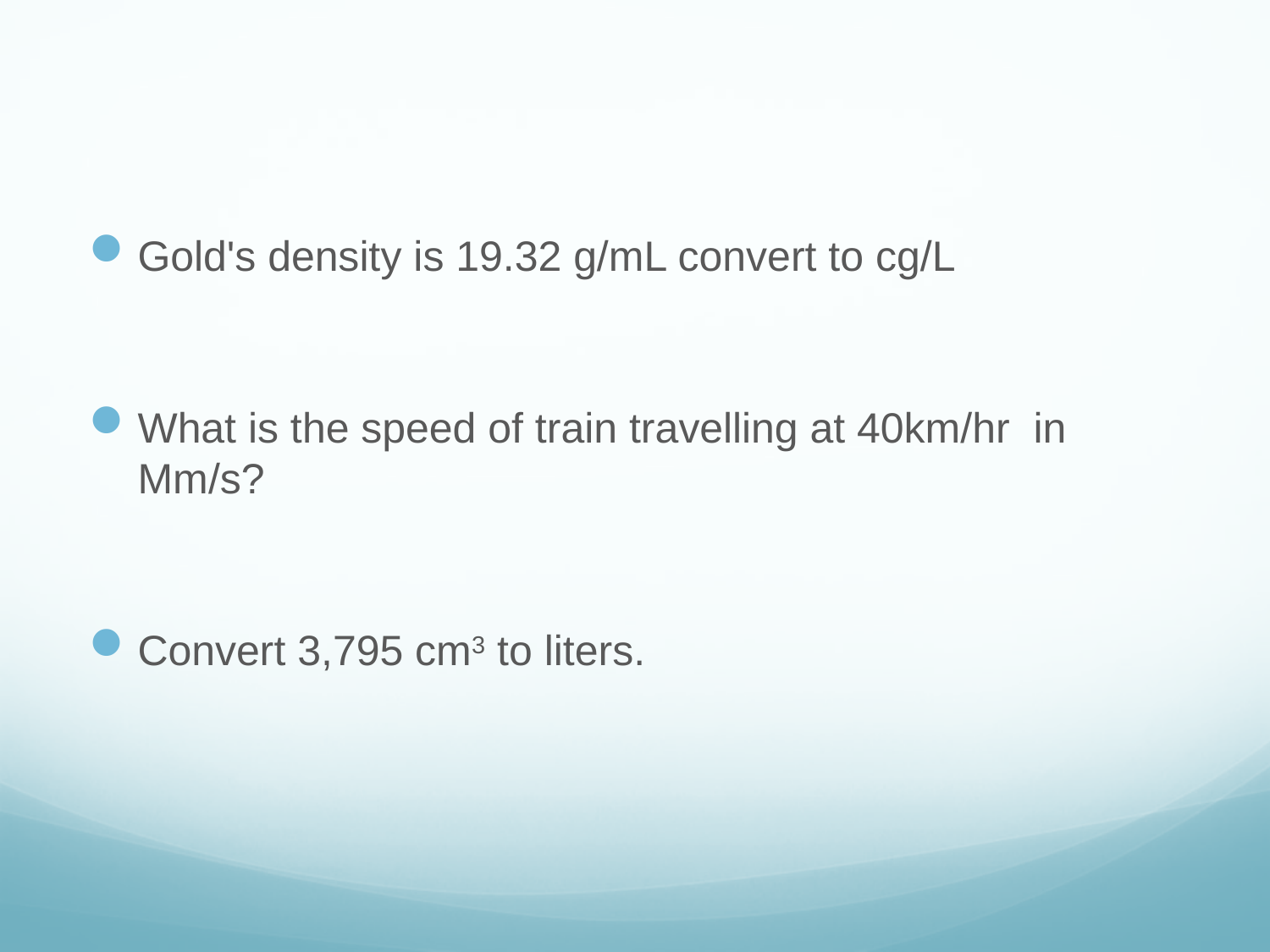

#
Gold's density is 19.32 g/mL convert to cg/L

What is the speed of train travelling at 40km/hr  in Mm/s?

Convert 3,795 cm3 to liters.